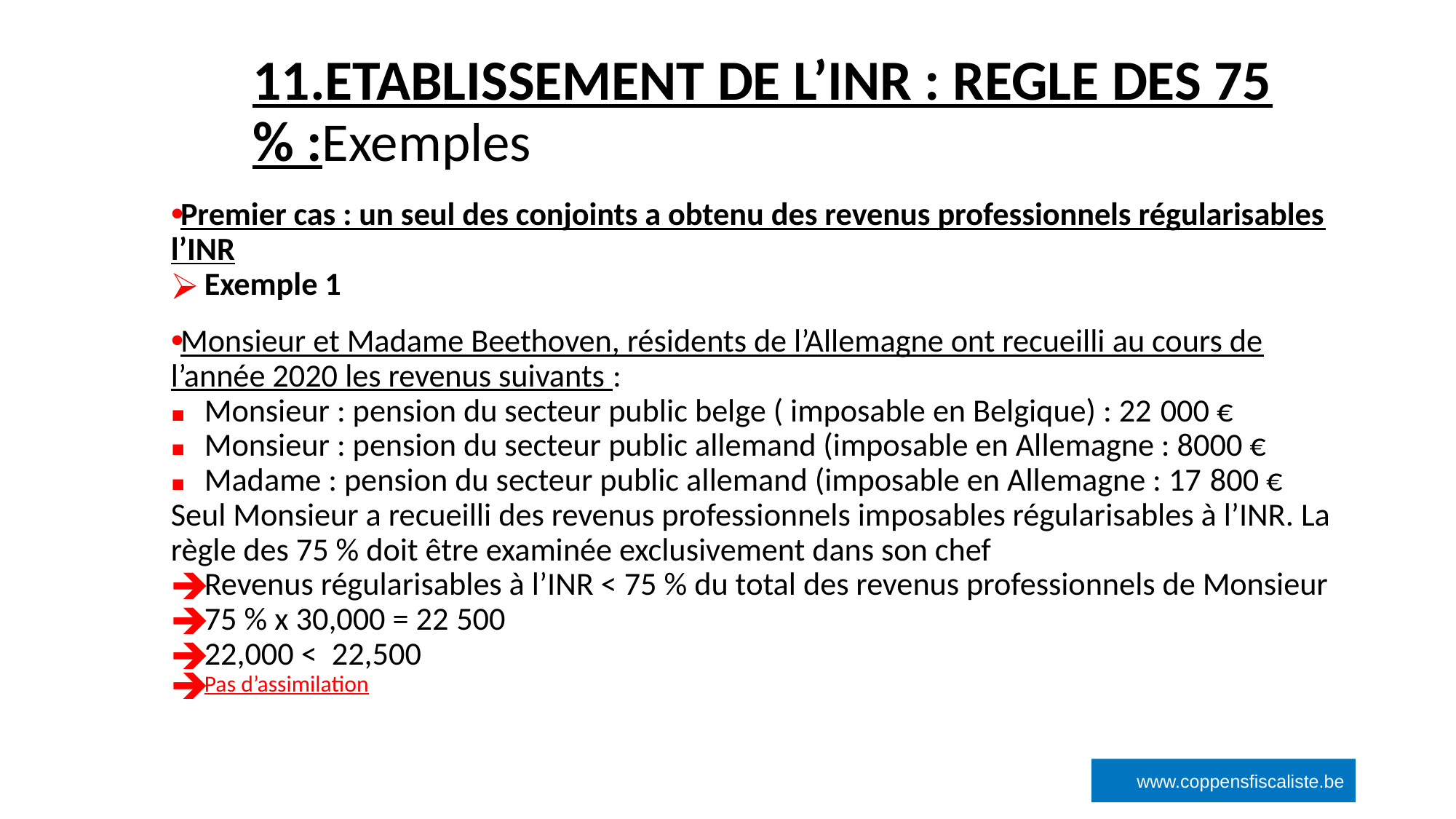

# 11.ETABLISSEMENT DE L’INR : REGLE DES 75 % :Exemples
67
Premier cas : un seul des conjoints a obtenu des revenus professionnels régularisables l’INR
Exemple 1

Monsieur et Madame Beethoven, résidents de l’Allemagne ont recueilli au cours de l’année 2020 les revenus suivants :
Monsieur : pension du secteur public belge ( imposable en Belgique) : 22 000 €
Monsieur : pension du secteur public allemand (imposable en Allemagne : 8000 €
Madame : pension du secteur public allemand (imposable en Allemagne : 17 800 €
Seul Monsieur a recueilli des revenus professionnels imposables régularisables à l’INR. La règle des 75 % doit être examinée exclusivement dans son chef
Revenus régularisables à l’INR < 75 % du total des revenus professionnels de Monsieur
75 % x 30,000 = 22 500
22,000 <  22,500
Pas d’assimilation

www.coppensfiscaliste.be